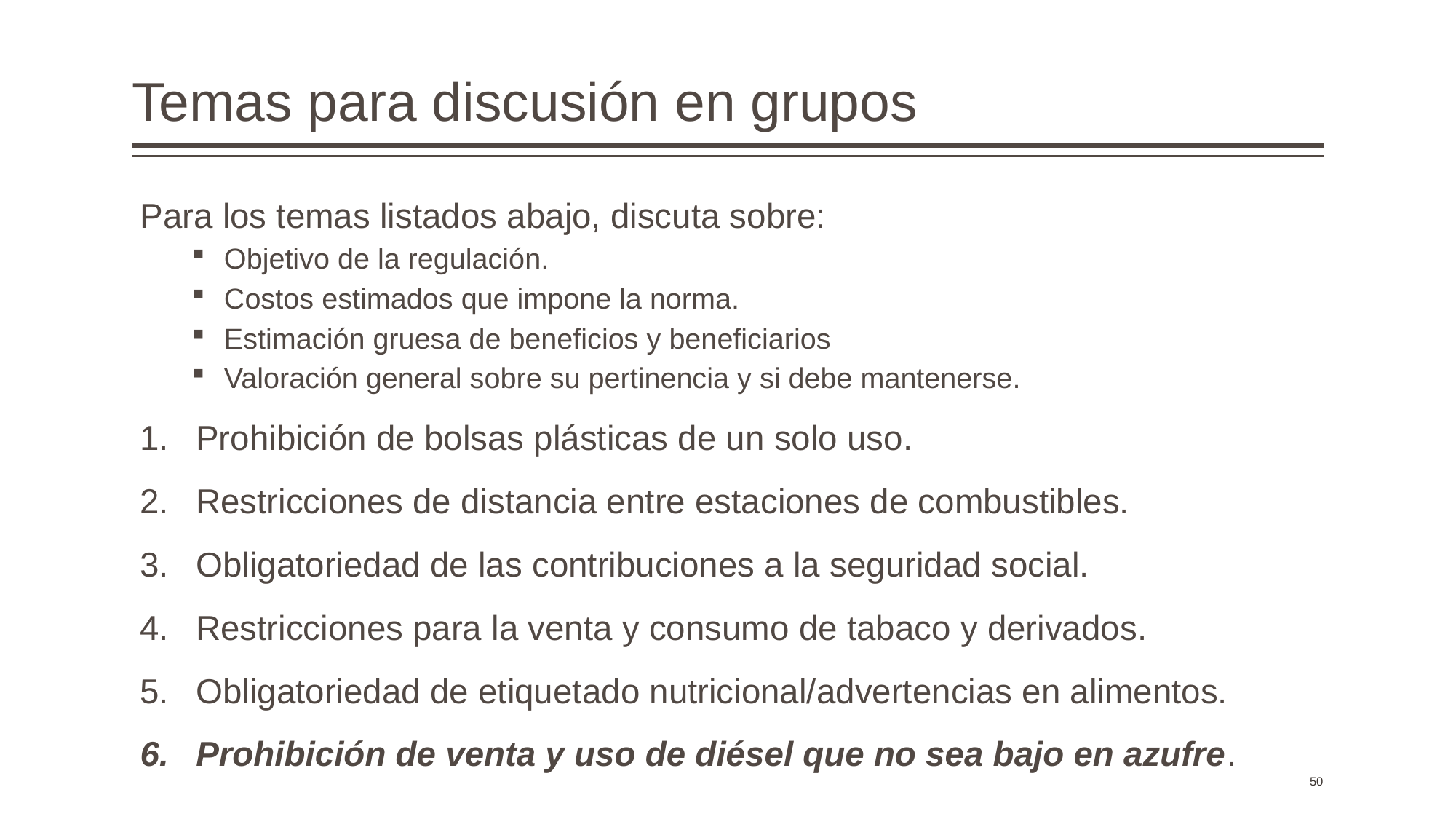

# Temas para discusión en grupos
Para los temas listados abajo, discuta sobre:
Objetivo de la regulación.
Costos estimados que impone la norma.
Estimación gruesa de beneficios y beneficiarios
Valoración general sobre su pertinencia y si debe mantenerse.
Prohibición de bolsas plásticas de un solo uso.
Restricciones de distancia entre estaciones de combustibles.
Obligatoriedad de las contribuciones a la seguridad social.
Restricciones para la venta y consumo de tabaco y derivados.
Obligatoriedad de etiquetado nutricional/advertencias en alimentos.
Prohibición de venta y uso de diésel que no sea bajo en azufre.

50